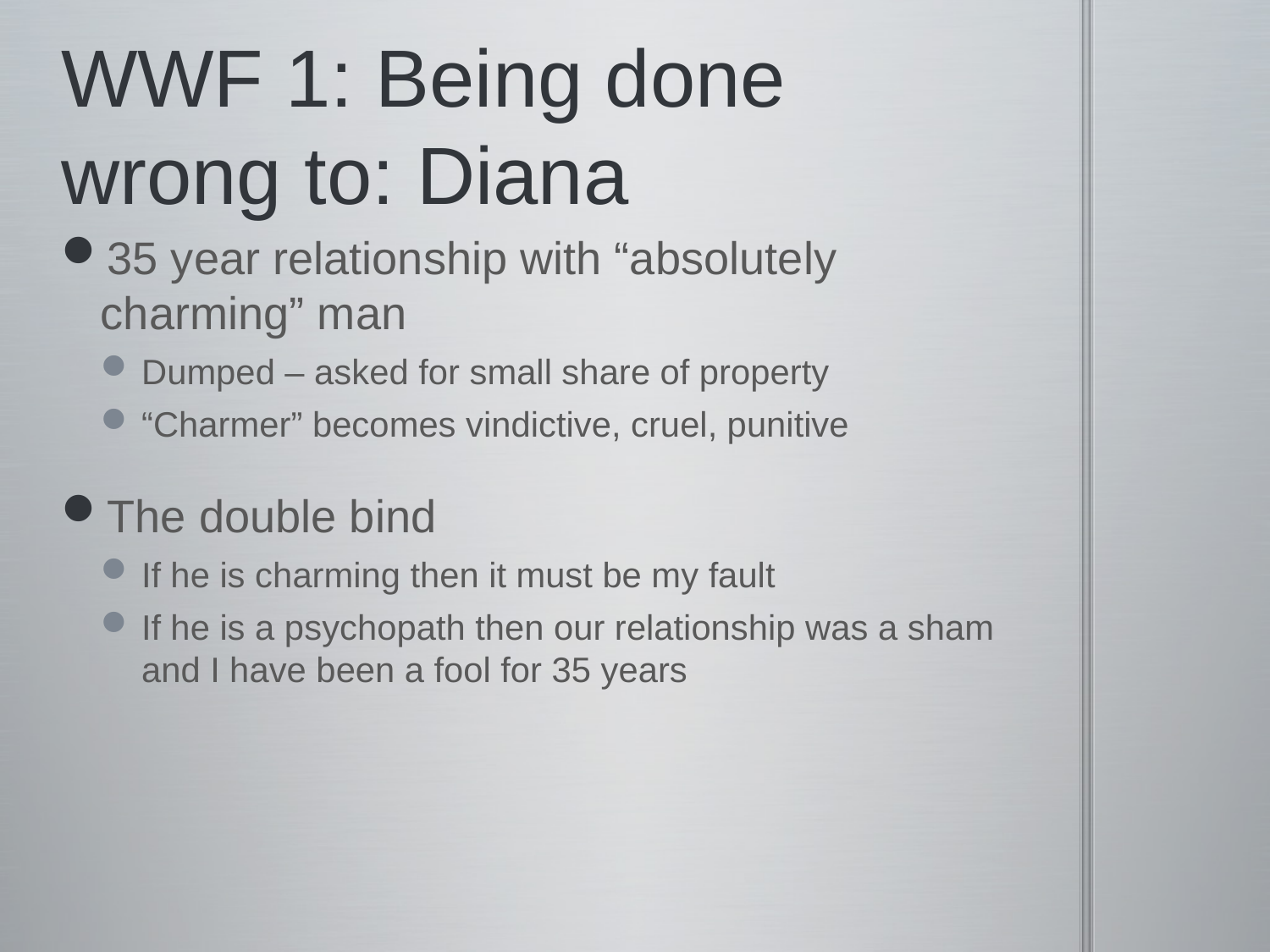

# WWF 1: Being done wrong to: Diana
35 year relationship with “absolutely charming” man
Dumped – asked for small share of property
“Charmer” becomes vindictive, cruel, punitive
The double bind
If he is charming then it must be my fault
If he is a psychopath then our relationship was a sham and I have been a fool for 35 years